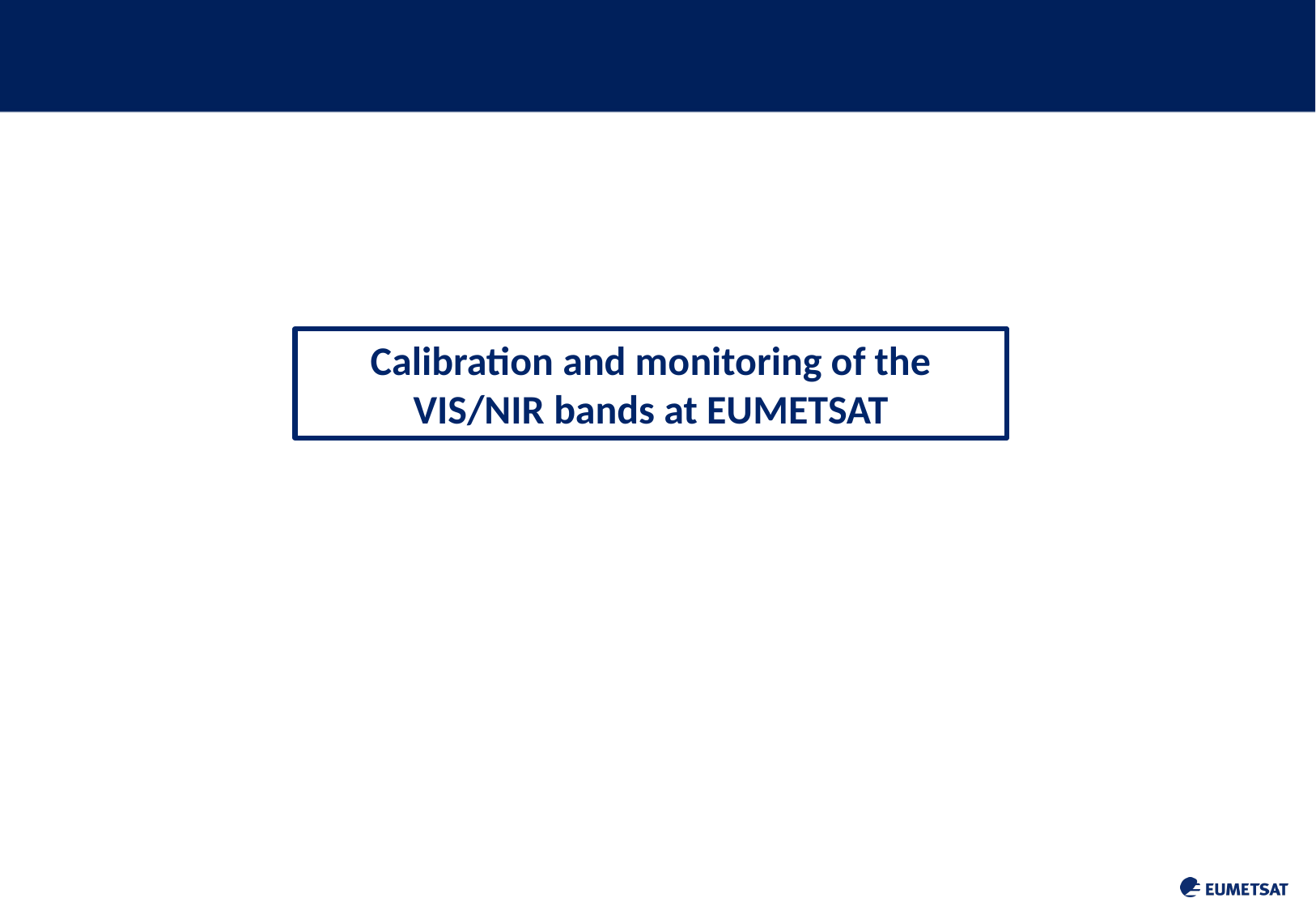

Calibration and monitoring of the VIS/NIR bands at EUMETSAT